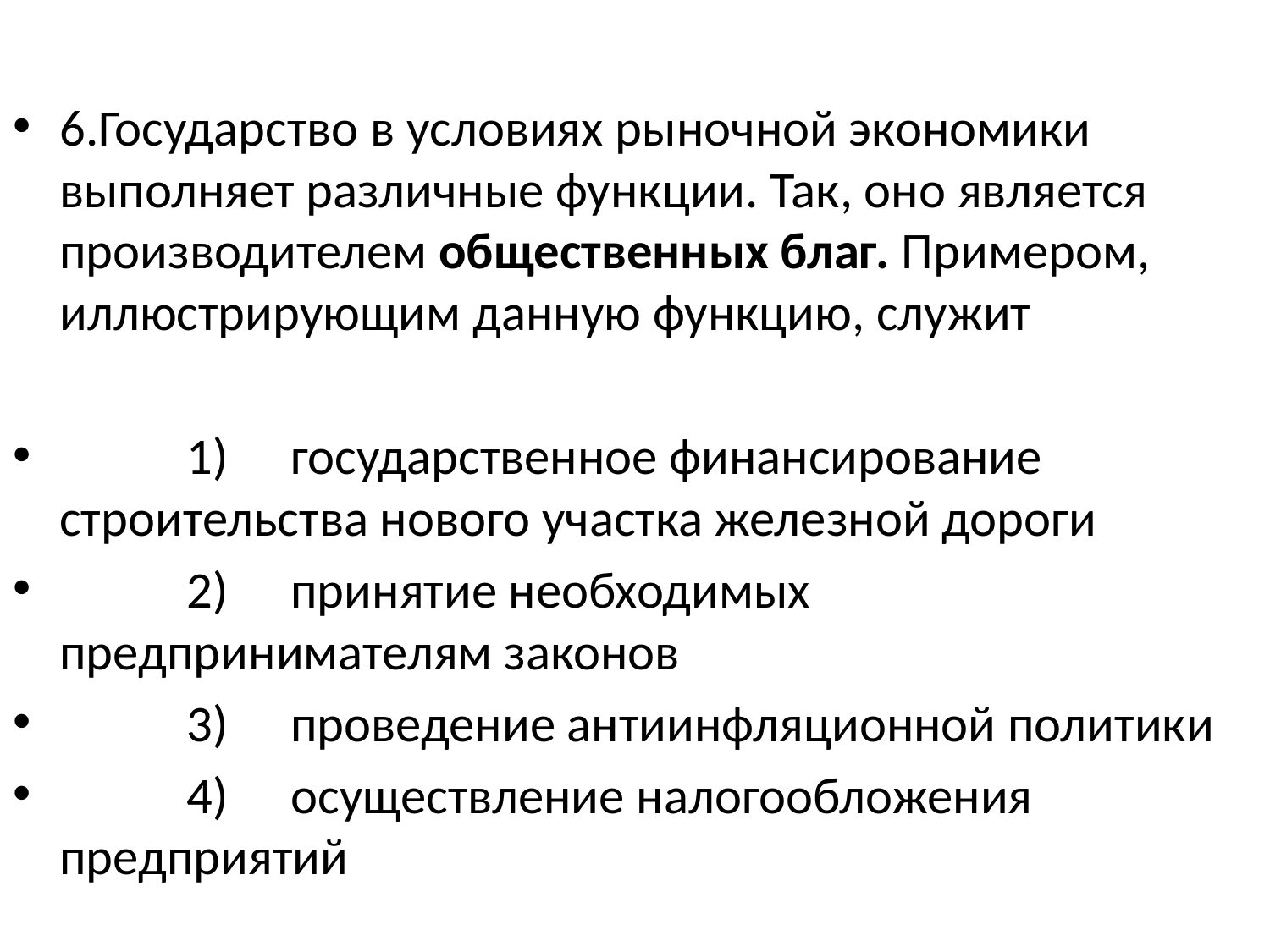

6.Государство в условиях рыночной экономики выполняет различные функции. Так, оно является производителем общественных благ. Примером, иллюстрирующим данную функцию, служит

	 1) 	государственное финансирование строительства нового участка железной дороги
	 2) 	принятие необходимых предпринимателям законов
	 3) 	проведение антиинфляционной политики
	 4) 	осуществление налогообложения предприятий